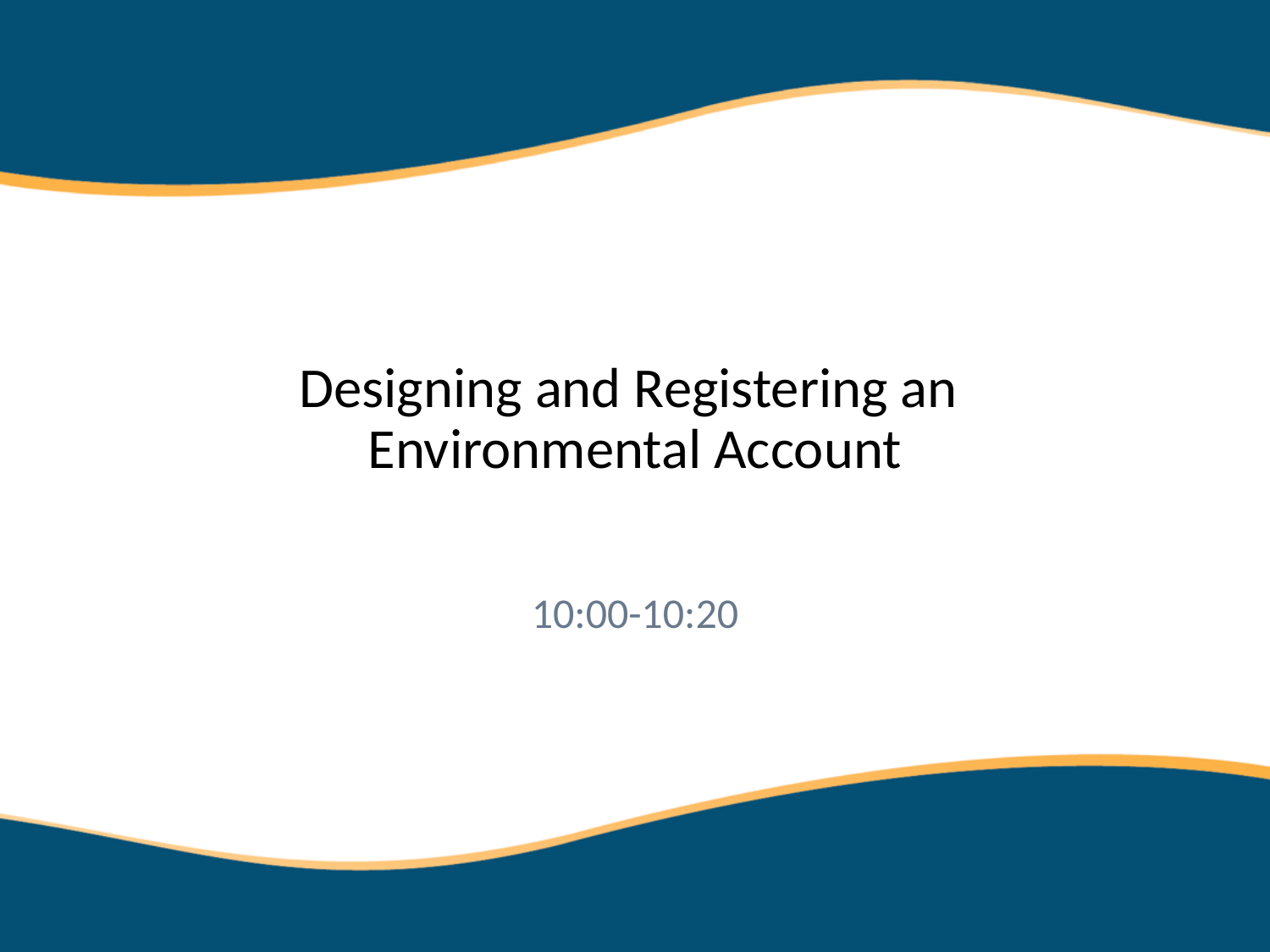

# Designing and Registering an Environmental Account
10:00-10:20